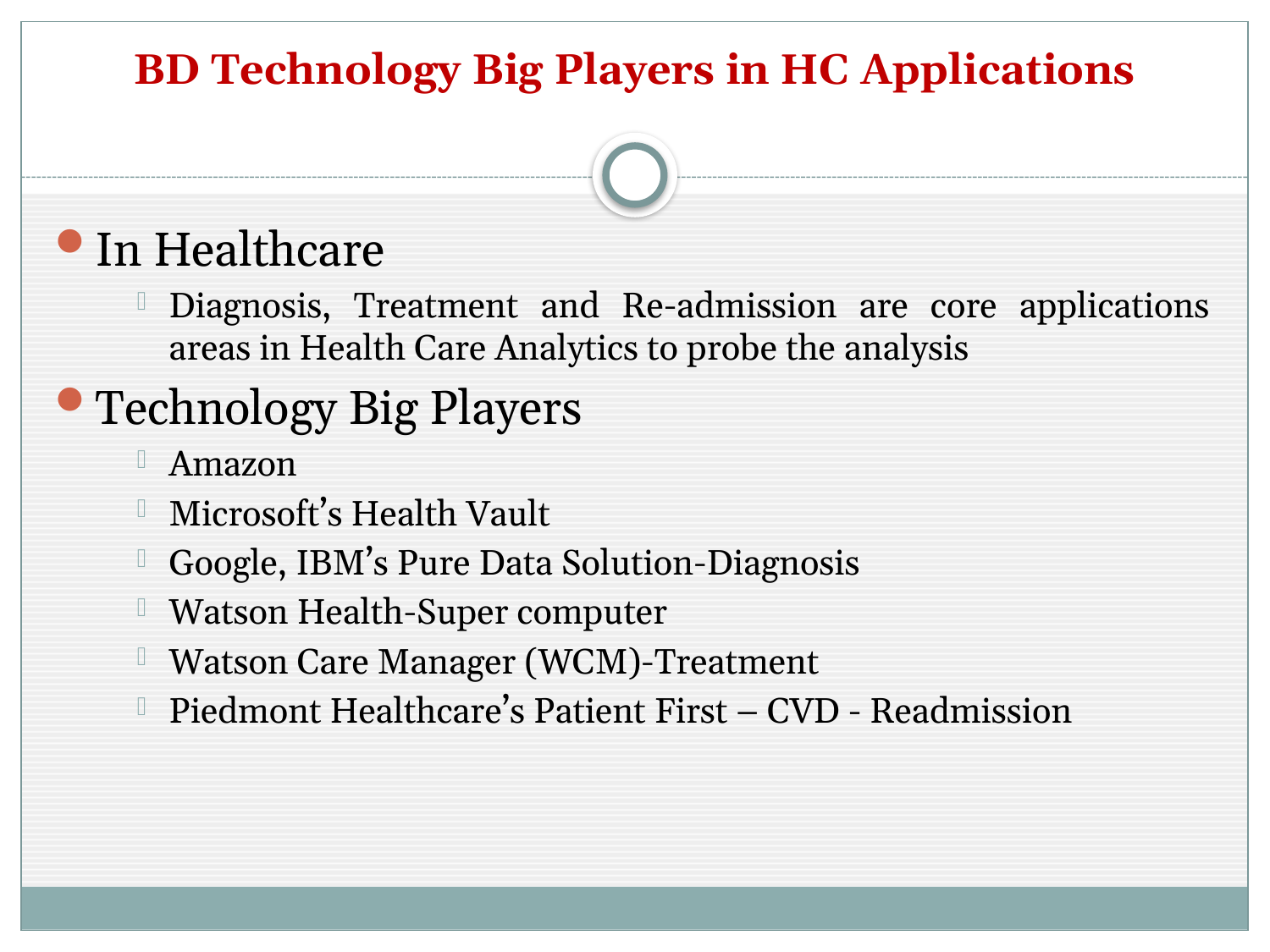

# BD Technology Big Players in HC Applications
In Healthcare
Diagnosis, Treatment and Re-admission are core applications areas in Health Care Analytics to probe the analysis
Technology Big Players
Amazon
Microsoft’s Health Vault
Google, IBM’s Pure Data Solution-Diagnosis
Watson Health-Super computer
Watson Care Manager (WCM)-Treatment
Piedmont Healthcare’s Patient First – CVD - Readmission